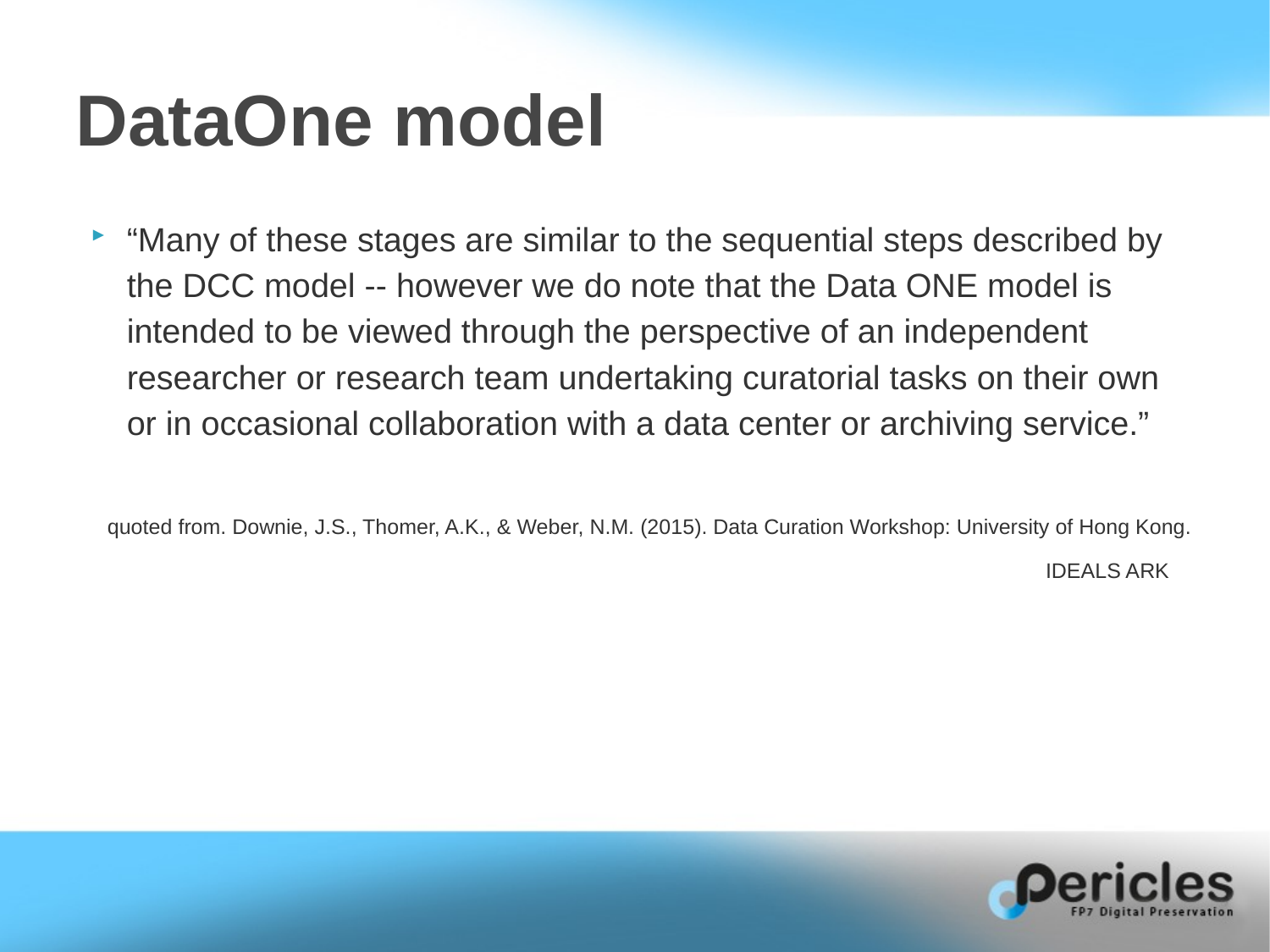

# DataOne model
“Many of these stages are similar to the sequential steps described by the DCC model -- however we do note that the Data ONE model is intended to be viewed through the perspective of an independent researcher or research team undertaking curatorial tasks on their own or in occasional collaboration with a data center or archiving service.”

quoted from. Downie, J.S., Thomer, A.K., & Weber, N.M. (2015). Data Curation Workshop: University of Hong Kong. IDEALS ARK